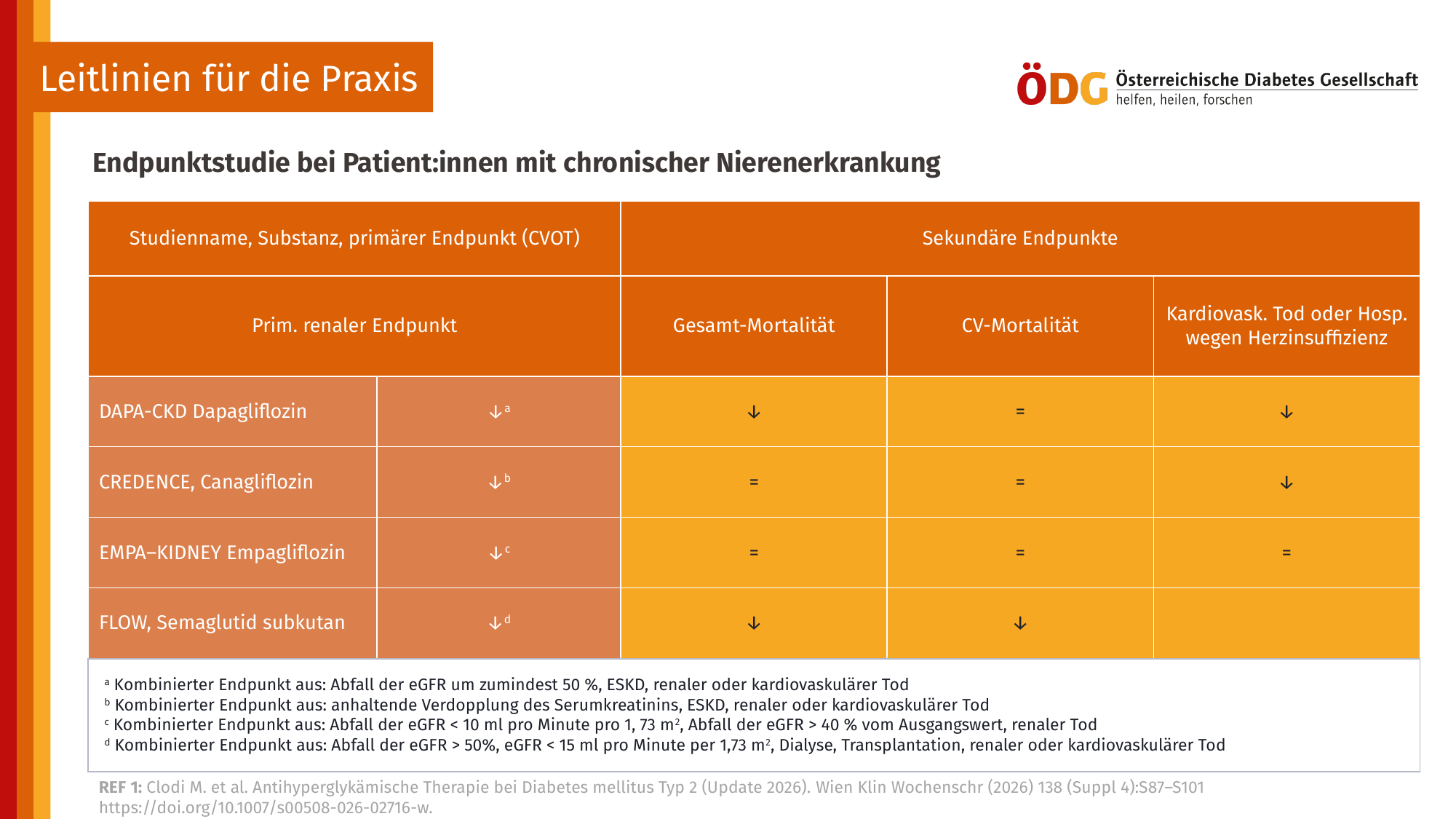

Endpunktstudie bei Patient:innen mit chronischer Nierenerkrankung
| Studienname, Substanz, primärer Endpunkt (CVOT) |  | Sekundäre Endpunkte |  |  |
| --- | --- | --- | --- | --- |
| Prim. renaler Endpunkt |  | Gesamt-Mortalität | CV-Mortalität | Kardiovask. Tod oder Hosp. wegen Herzinsuffizienz |
| DAPA-CKD Dapagliflozin | ↓a | ↓ | = | ↓ |
| CREDENCE, Canagliflozin | ↓b | = | = | ↓ |
| EMPA–KIDNEY Empagliflozin | ↓c | = | = | = |
| FLOW, Semaglutid subkutan | ↓d | ↓ | ↓ |  |
| a Kombinierter Endpunkt aus: Abfall der eGFR um zumindest 50 %, ESKD, renaler oder kardiovaskulärer Tod b Kombinierter Endpunkt aus: anhaltende Verdopplung des Serumkreatinins, ESKD, renaler oder kardiovaskulärer Tod c Kombinierter Endpunkt aus: Abfall der eGFR < 10 ml pro Minute pro 1, 73 m2, Abfall der eGFR > 40 % vom Ausgangswert, renaler Tod d Kombinierter Endpunkt aus: Abfall der eGFR > 50%, eGFR < 15 ml pro Minute per 1,73 m2, Dialyse, Transplantation, renaler oder kardiovaskulärer Tod |
| --- |
REF 1: Clodi M. et al. Antihyperglykämische Therapie bei Diabetes mellitus Typ 2 (Update 2026). Wien Klin Wochenschr (2026) 138 (Suppl 4):S87–S101
https://doi.org/10.1007/s00508-026-02716-w.